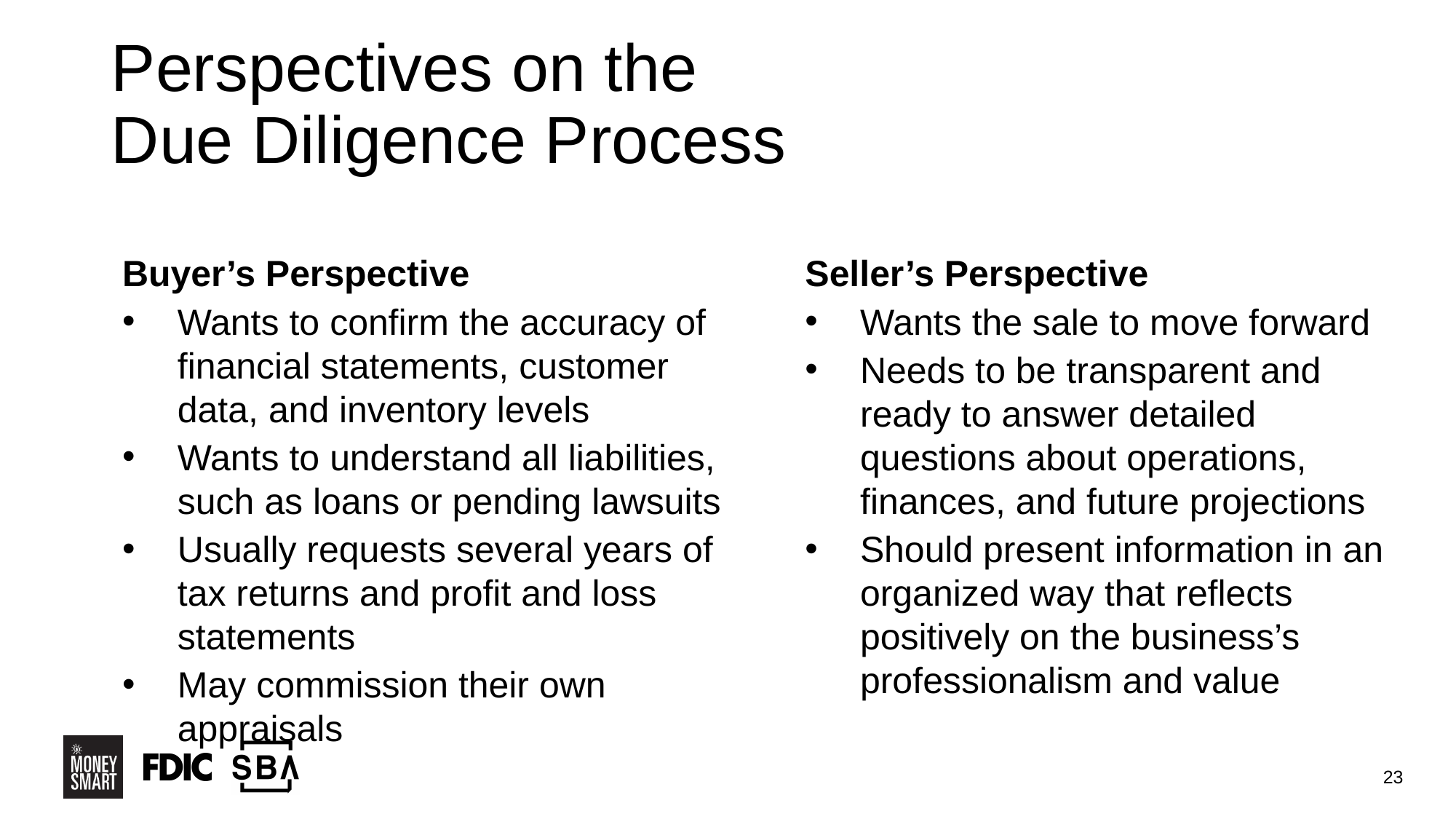

# Perspectives on the Due Diligence Process
Seller’s Perspective
Wants the sale to move forward
Needs to be transparent and ready to answer detailed questions about operations, finances, and future projections
Should present information in an organized way that reflects positively on the business’s professionalism and value

Buyer’s Perspective
Wants to confirm the accuracy of financial statements, customer data, and inventory levels
Wants to understand all liabilities, such as loans or pending lawsuits
Usually requests several years of tax returns and profit and loss statements
May commission their own appraisals

23